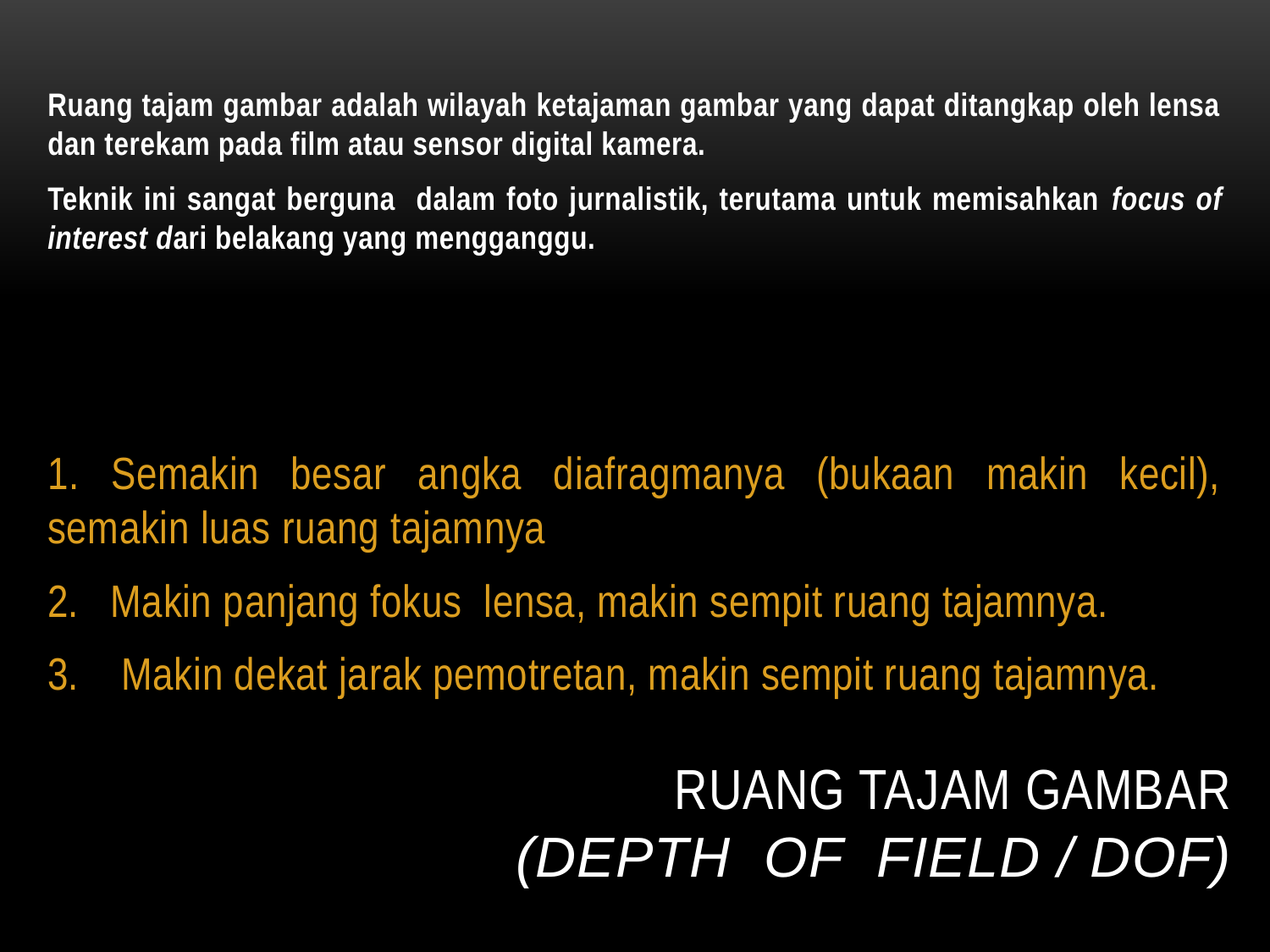

Ruang tajam gambar adalah wilayah ketajaman gambar yang dapat ditangkap oleh lensa dan terekam pada film atau sensor digital kamera.
Teknik ini sangat berguna  dalam foto jurnalistik, terutama untuk memisahkan focus of interest dari belakang yang mengganggu.

1. Semakin besar angka diafragmanya (bukaan makin kecil), semakin luas ruang tajamnya
Makin panjang fokus  lensa, makin sempit ruang tajamnya.
 Makin dekat jarak pemotretan, makin sempit ruang tajamnya.
# Ruang Tajam Gambar (Depth  of  field / dof)